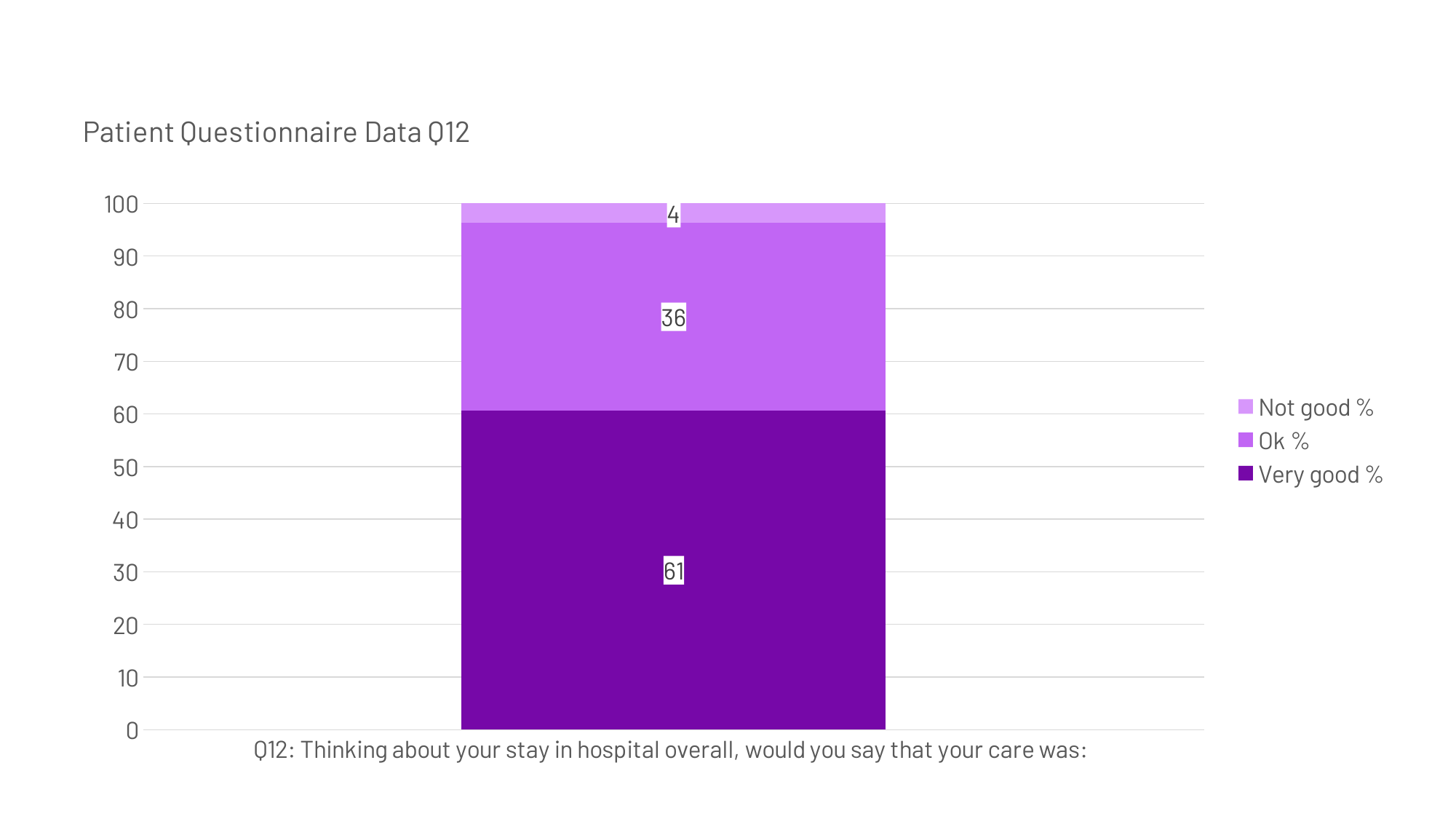

### Chart: Patient Questionnaire Data Q12

| Category | Very good % | Ok % | Not good % |
|---|---|---|---|
| Q12: Thinking about your stay in hospital overall, would you say that your care was:  | 60.59149722735675 | 35.74861367837338 | 3.6598890942698707 |